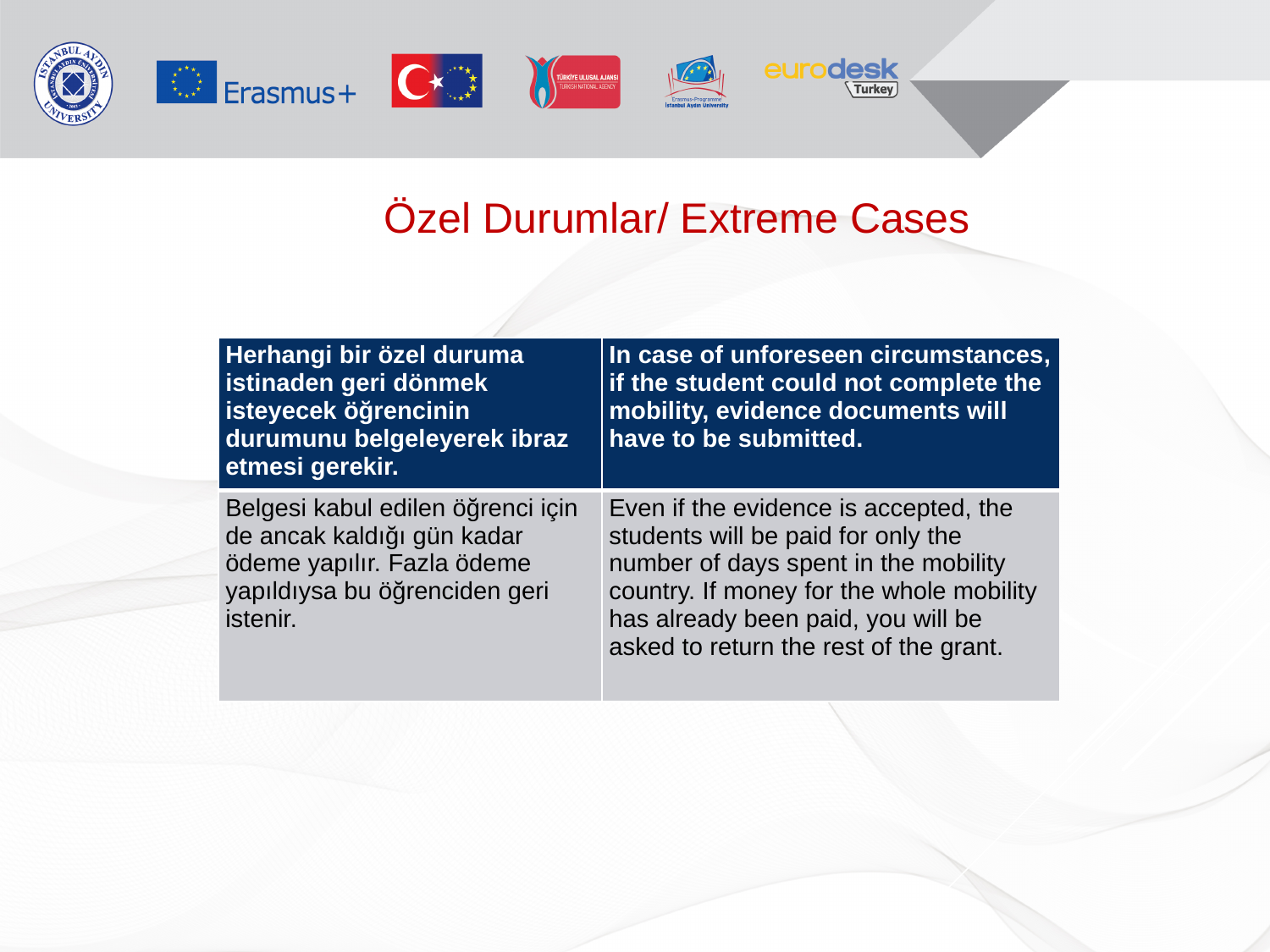

# Özel Durumlar/ Extreme Cases
| Herhangi bir özel duruma istinaden geri dönmek isteyecek öğrencinin durumunu belgeleyerek ibraz etmesi gerekir. | In case of unforeseen circumstances, if the student could not complete the mobility, evidence documents will have to be submitted. |
| --- | --- |
| Belgesi kabul edilen öğrenci için de ancak kaldığı gün kadar ödeme yapılır. Fazla ödeme yapıldıysa bu öğrenciden geri istenir. | Even if the evidence is accepted, the students will be paid for only the number of days spent in the mobility country. If money for the whole mobility has already been paid, you will be asked to return the rest of the grant. |